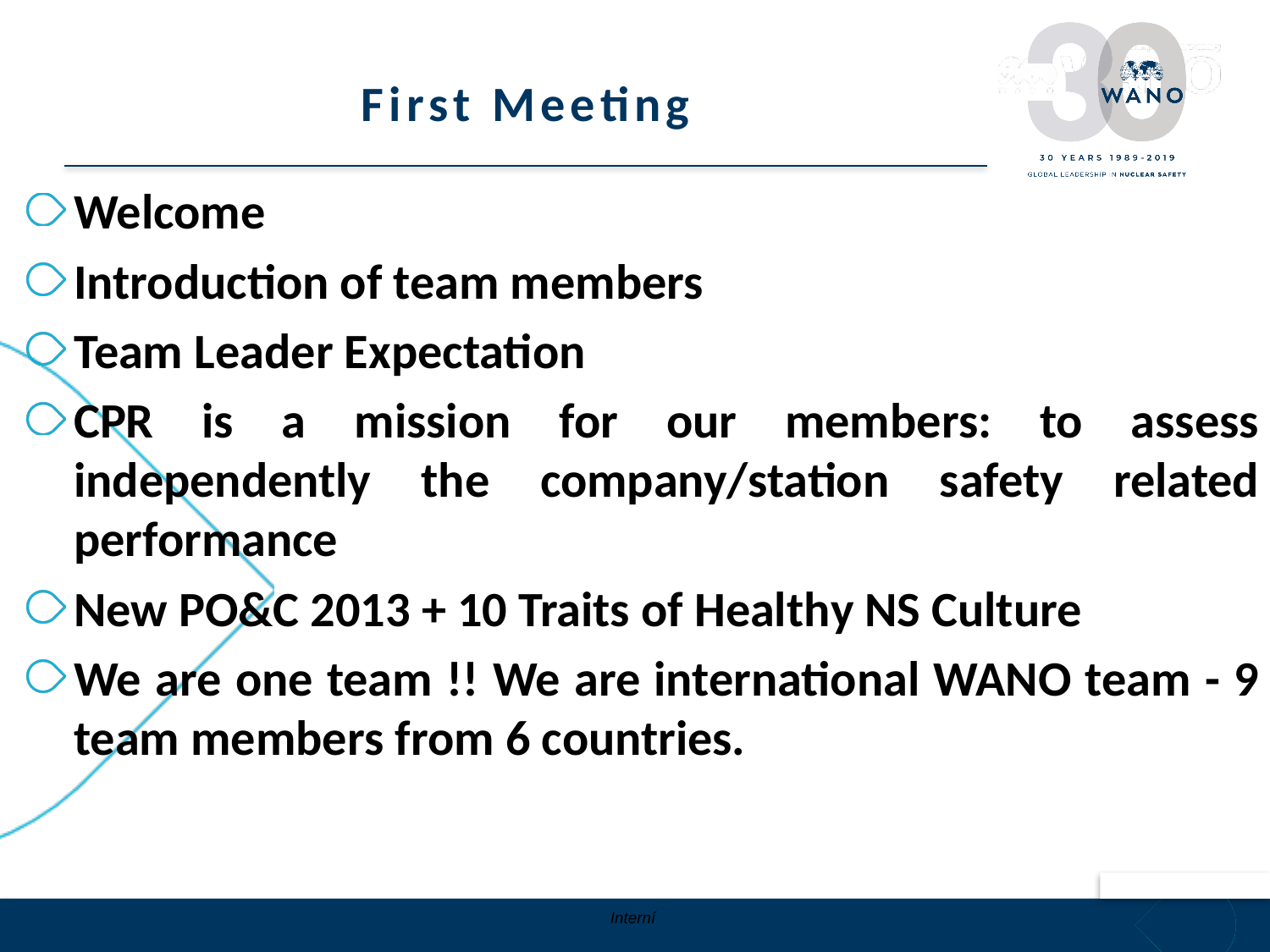

# First Meeting
Welcome
Introduction of team members
Team Leader Expectation
CPR is a mission for our members: to assess independently the company/station safety related performance
New PO&C 2013 + 10 Traits of Healthy NS Culture
We are one team !! We are international WANO team - 9 team members from 6 countries.